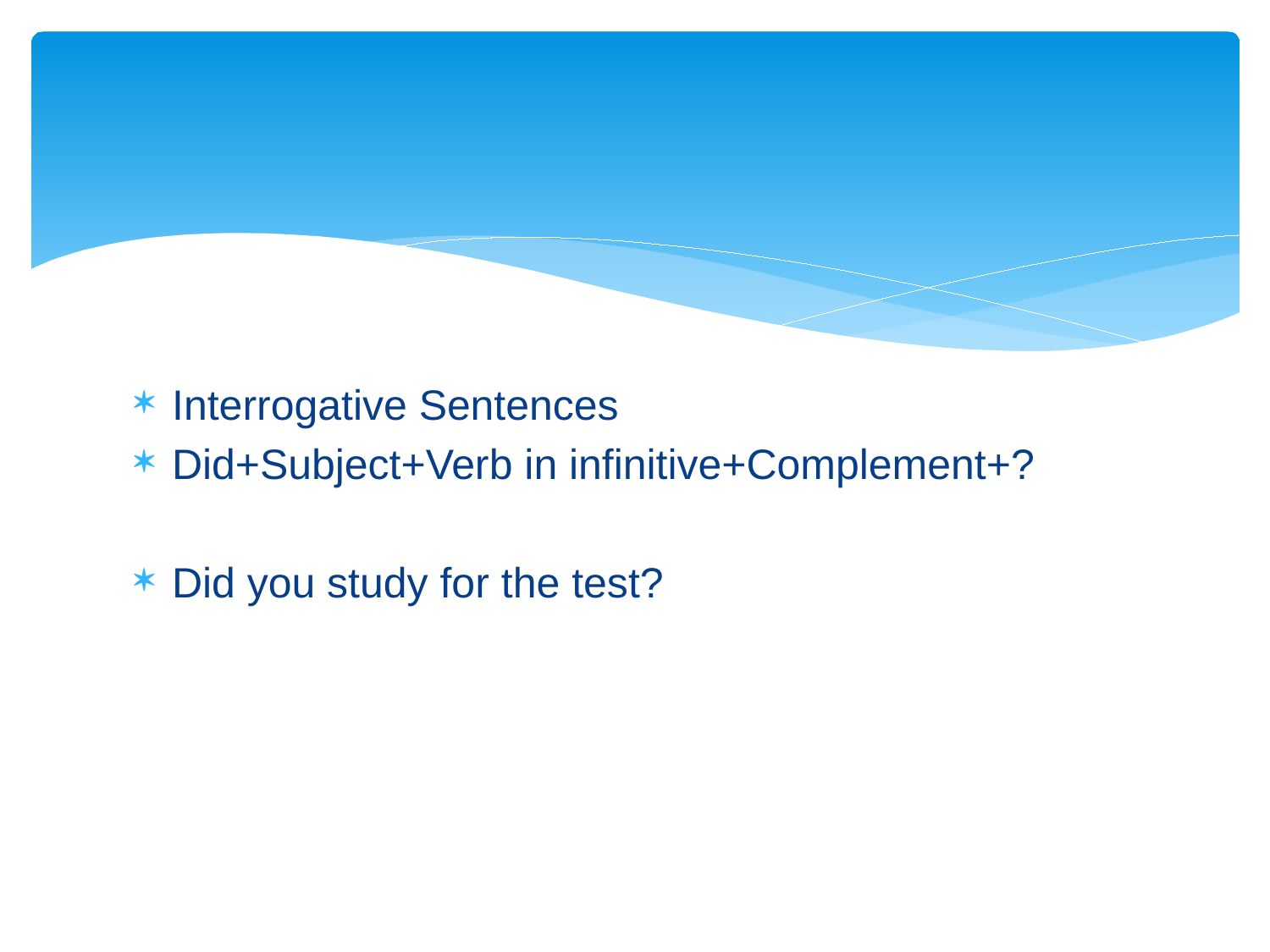

#
Interrogative Sentences
Did+Subject+Verb in infinitive+Complement+?

Did you study for the test?